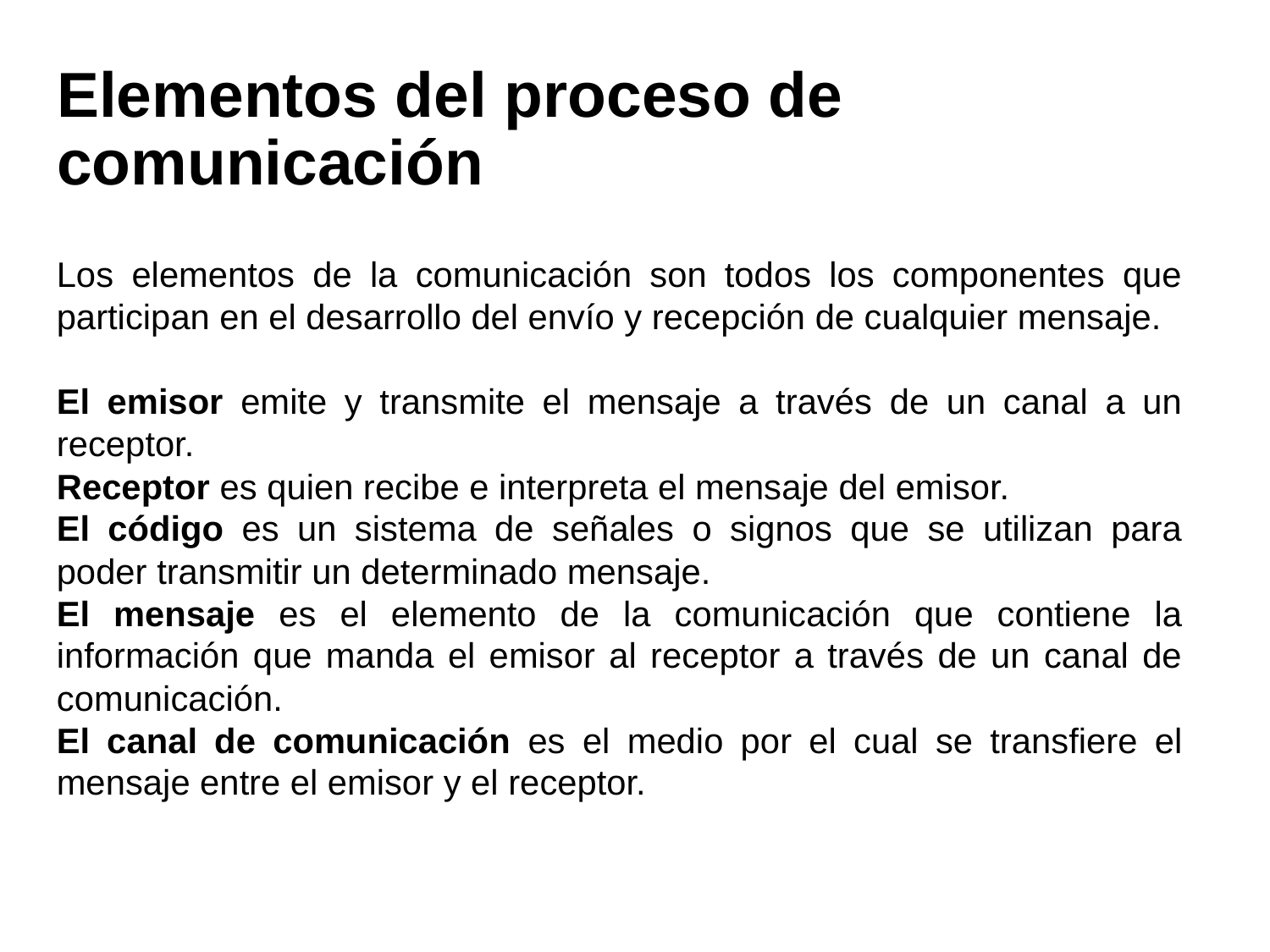

# Elementos del proceso de comunicación
Los elementos de la comunicación son todos los componentes que participan en el desarrollo del envío y recepción de cualquier mensaje.

El emisor emite y transmite el mensaje a través de un canal a un receptor.
Receptor es quien recibe e interpreta el mensaje del emisor.
El código es un sistema de señales o signos que se utilizan para poder transmitir un determinado mensaje.
El mensaje es el elemento de la comunicación que contiene la información que manda el emisor al receptor a través de un canal de comunicación.
El canal de comunicación es el medio por el cual se transfiere el mensaje entre el emisor y el receptor.